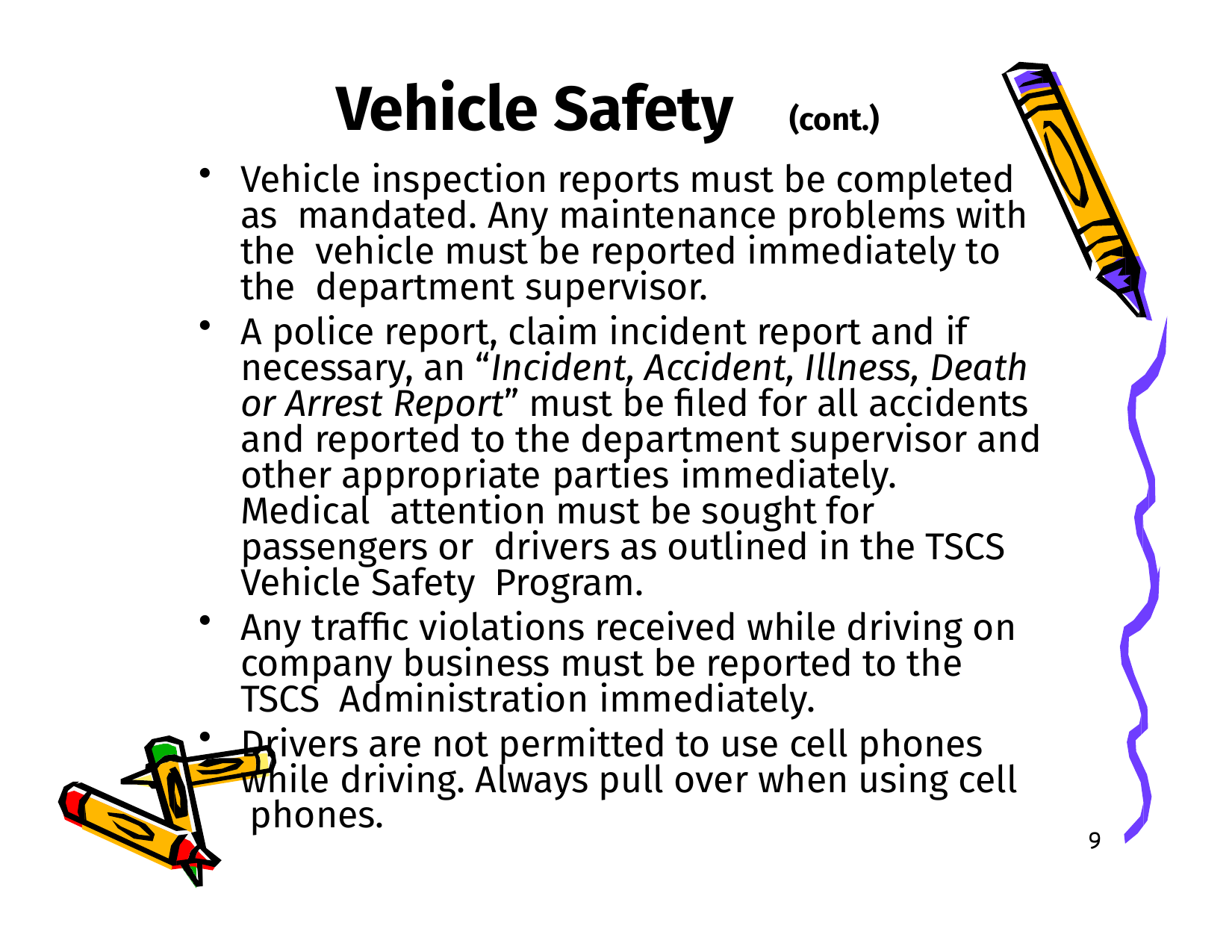

# Vehicle Safety
(cont.)
Vehicle inspection reports must be completed as  mandated.	Any maintenance problems with the  vehicle must be reported immediately to the  department supervisor.
A police report, claim incident report and if  necessary, an “Incident, Accident, Illness, Death  or Arrest Report” must be filed for all accidents  and reported to the department supervisor and  other appropriate parties immediately.	Medical  attention must be sought for passengers or  drivers as outlined in the TSCS Vehicle Safety  Program.
Any traffic violations received while driving on  company business must be reported to the TSCS  Administration immediately.
Drivers are not permitted to use cell phones  while driving. Always pull over when using cell  phones.
9